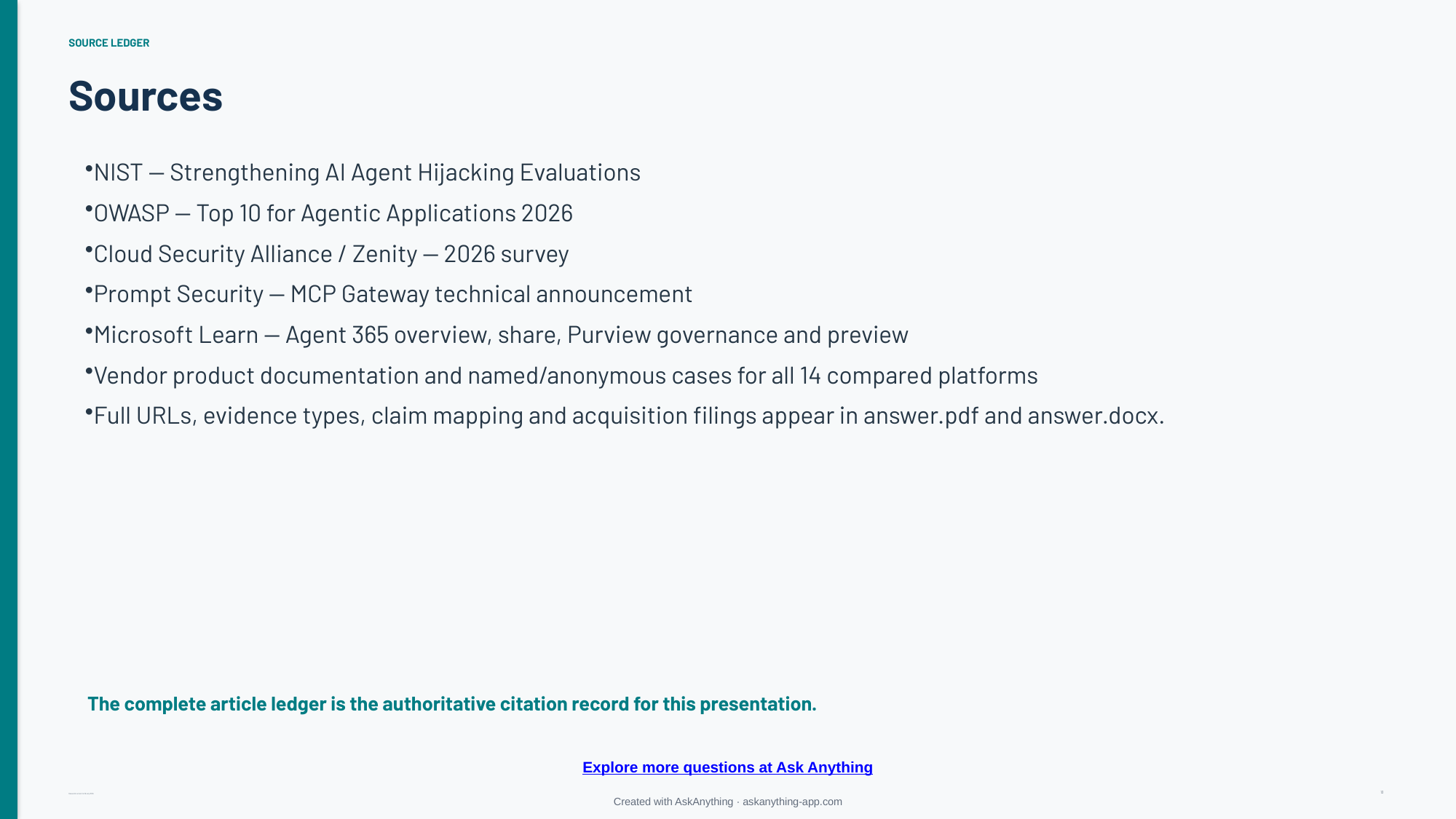

SOURCE LEDGER
Sources
NIST — Strengthening AI Agent Hijacking Evaluations
OWASP — Top 10 for Agentic Applications 2026
Cloud Security Alliance / Zenity — 2026 survey
Prompt Security — MCP Gateway technical announcement
Microsoft Learn — Agent 365 overview, share, Purview governance and preview
Vendor product documentation and named/anonymous cases for all 14 compared platforms
Full URLs, evidence types, claim mapping and acquisition filings appear in answer.pdf and answer.docx.
The complete article ledger is the authoritative citation record for this presentation.
Explore more questions at Ask Anything
13
Research current to 28 July 2026
Created with AskAnything · askanything-app.com